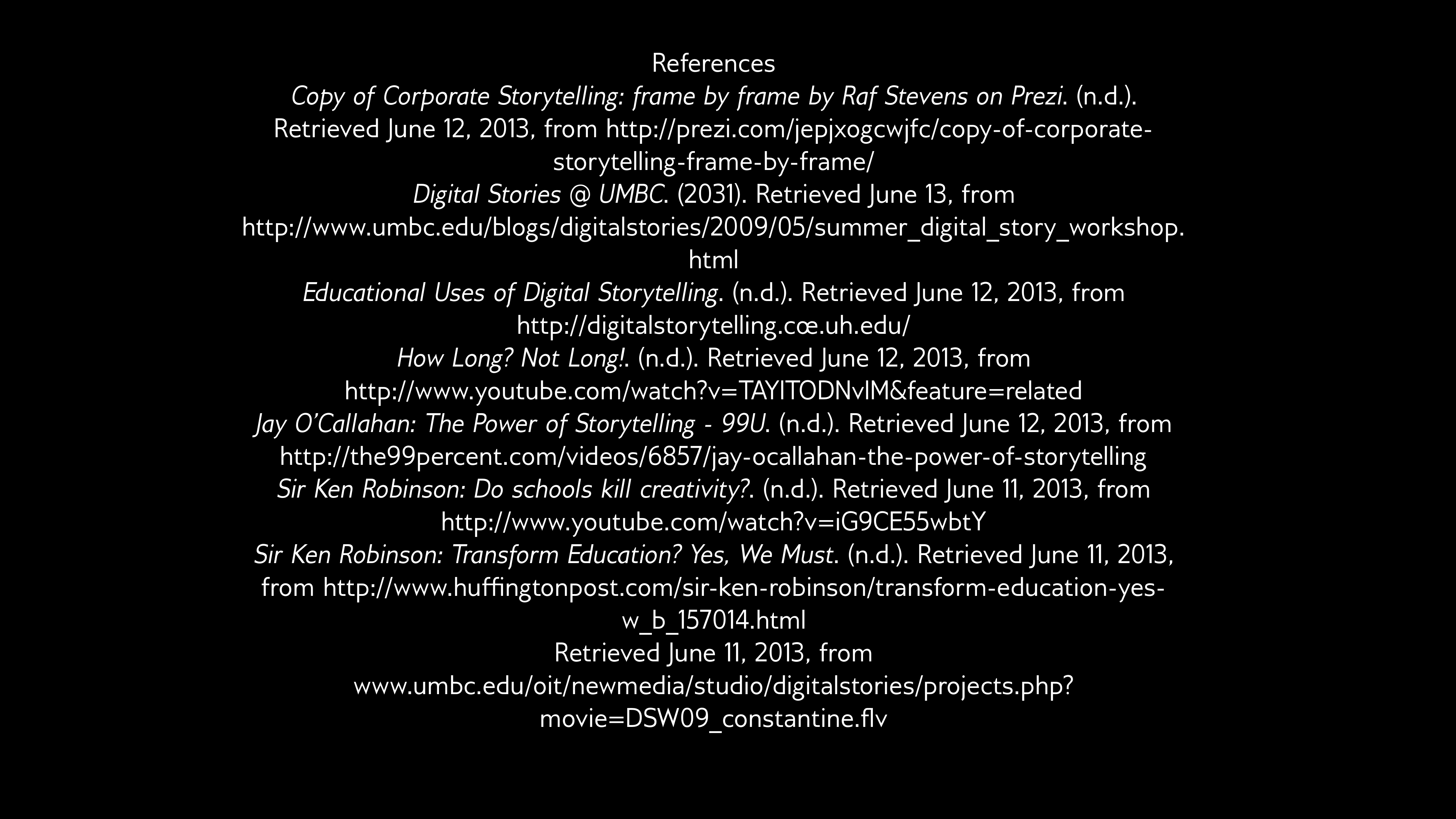

References
Copy of Corporate Storytelling: frame by frame by Raf Stevens on Prezi. (n.d.). Retrieved June 12, 2013, from http://prezi.com/jepjxogcwjfc/copy-of-corporate-storytelling-frame-by-frame/
Digital Stories @ UMBC. (2031). Retrieved June 13, from http://www.umbc.edu/blogs/digitalstories/2009/05/summer_digital_story_workshop.html
Educational Uses of Digital Storytelling. (n.d.). Retrieved June 12, 2013, from http://digitalstorytelling.coe.uh.edu/
How Long? Not Long!. (n.d.). Retrieved June 12, 2013, from http://www.youtube.com/watch?v=TAYITODNvlM&feature=related
Jay O’Callahan: The Power of Storytelling - 99U. (n.d.). Retrieved June 12, 2013, from http://the99percent.com/videos/6857/jay-ocallahan-the-power-of-storytelling
Sir Ken Robinson: Do schools kill creativity?. (n.d.). Retrieved June 11, 2013, from http://www.youtube.com/watch?v=iG9CE55wbtY
Sir Ken Robinson: Transform Education? Yes, We Must. (n.d.). Retrieved June 11, 2013, from http://www.huffingtonpost.com/sir-ken-robinson/transform-education-yes-w_b_157014.html
Retrieved June 11, 2013, from www.umbc.edu/oit/newmedia/studio/digitalstories/projects.php?movie=DSW09_constantine.flv